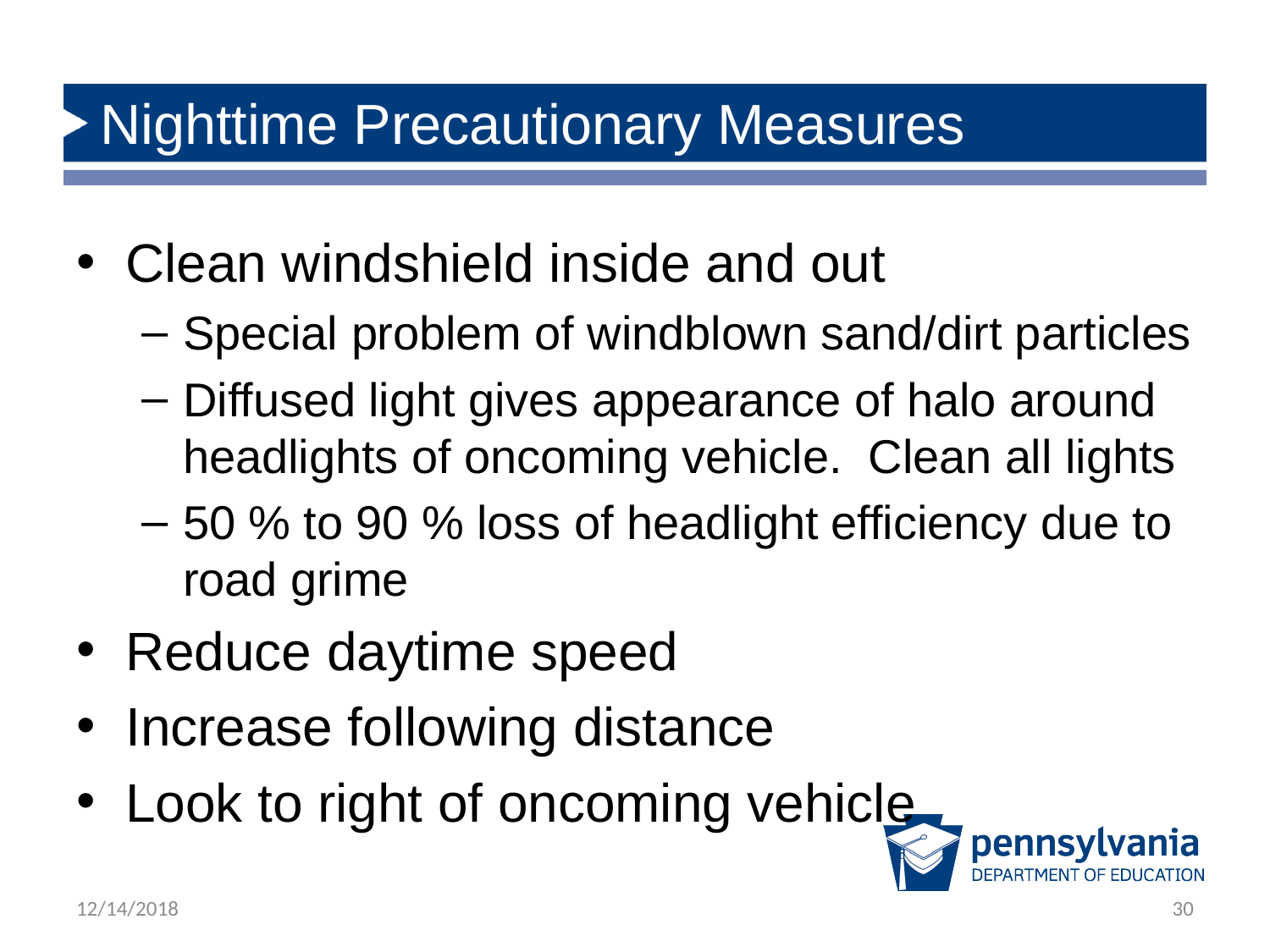

# Nighttime Precautionary Measures
Clean windshield inside and out
Special problem of windblown sand/dirt particles
Diffused light gives appearance of halo around headlights of oncoming vehicle.  Clean all lights
50 % to 90 % loss of headlight efficiency due to road grime
Reduce daytime speed
Increase following distance
Look to right of oncoming vehicle

12/14/2018
30